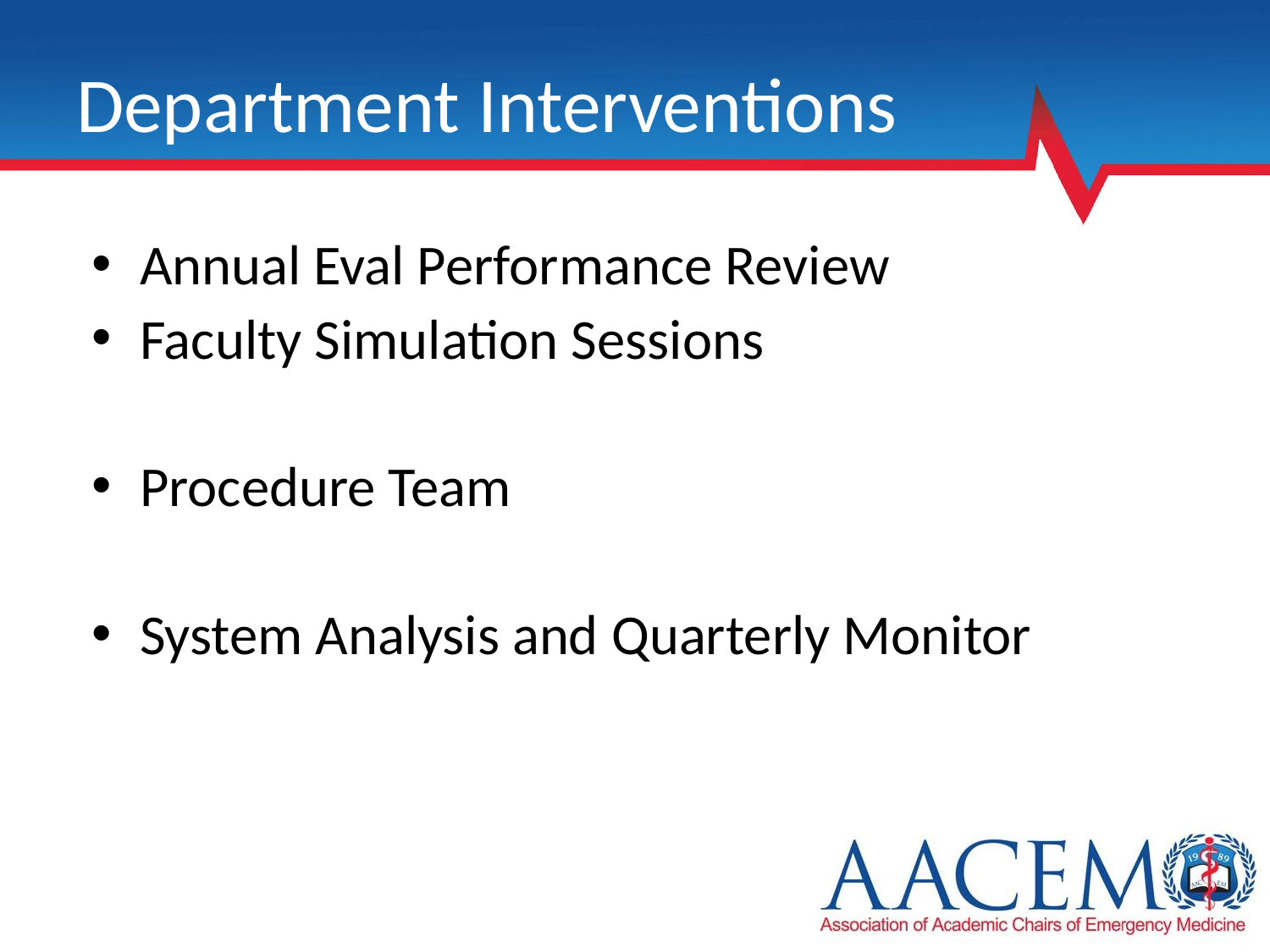

# Department Interventions
Annual Eval Performance Review
Faculty Simulation Sessions

Procedure Team

System Analysis and Quarterly Monitor